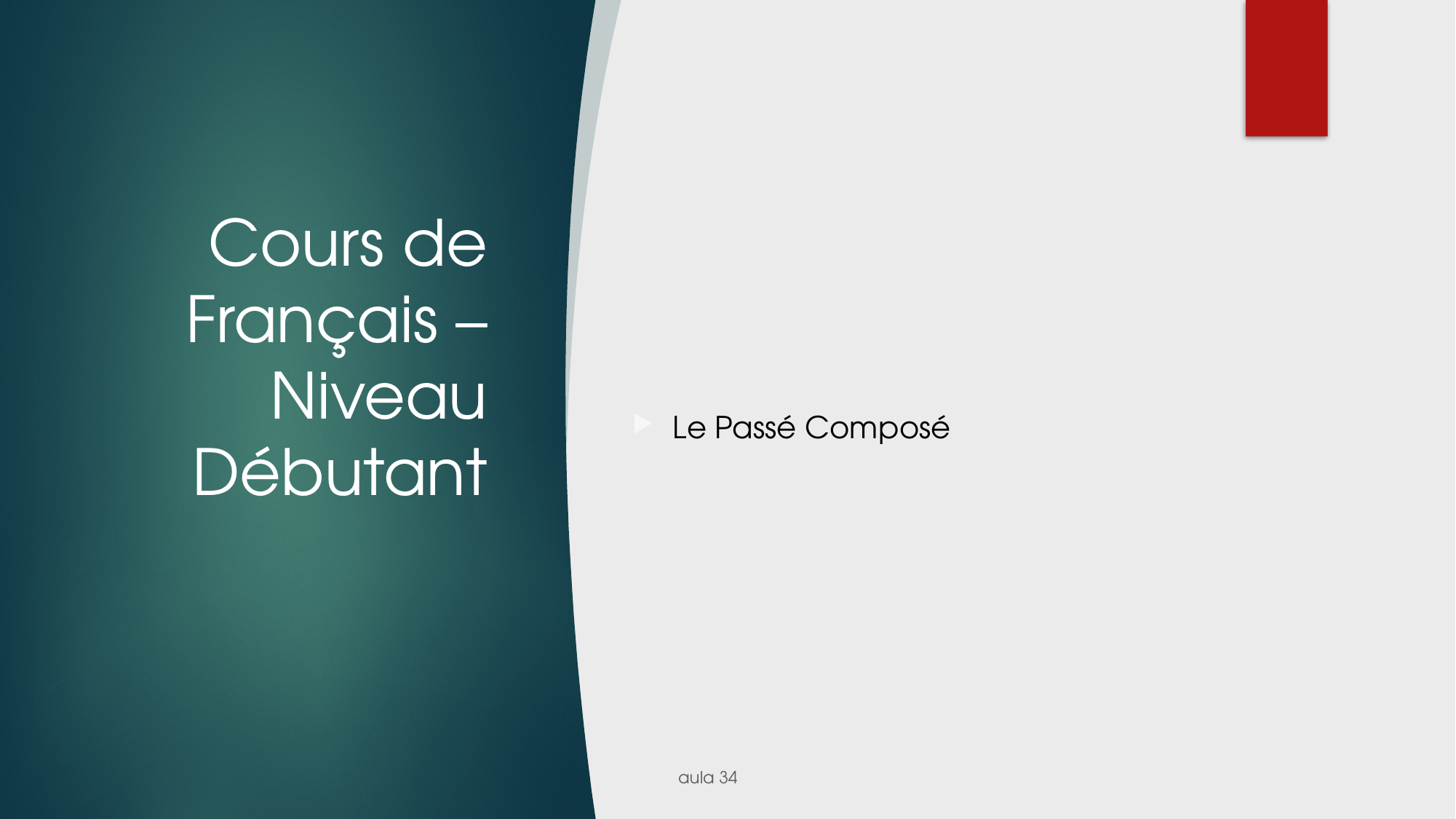

# Cours de Français – Niveau Débutant

Le Passé Composé
aula 34